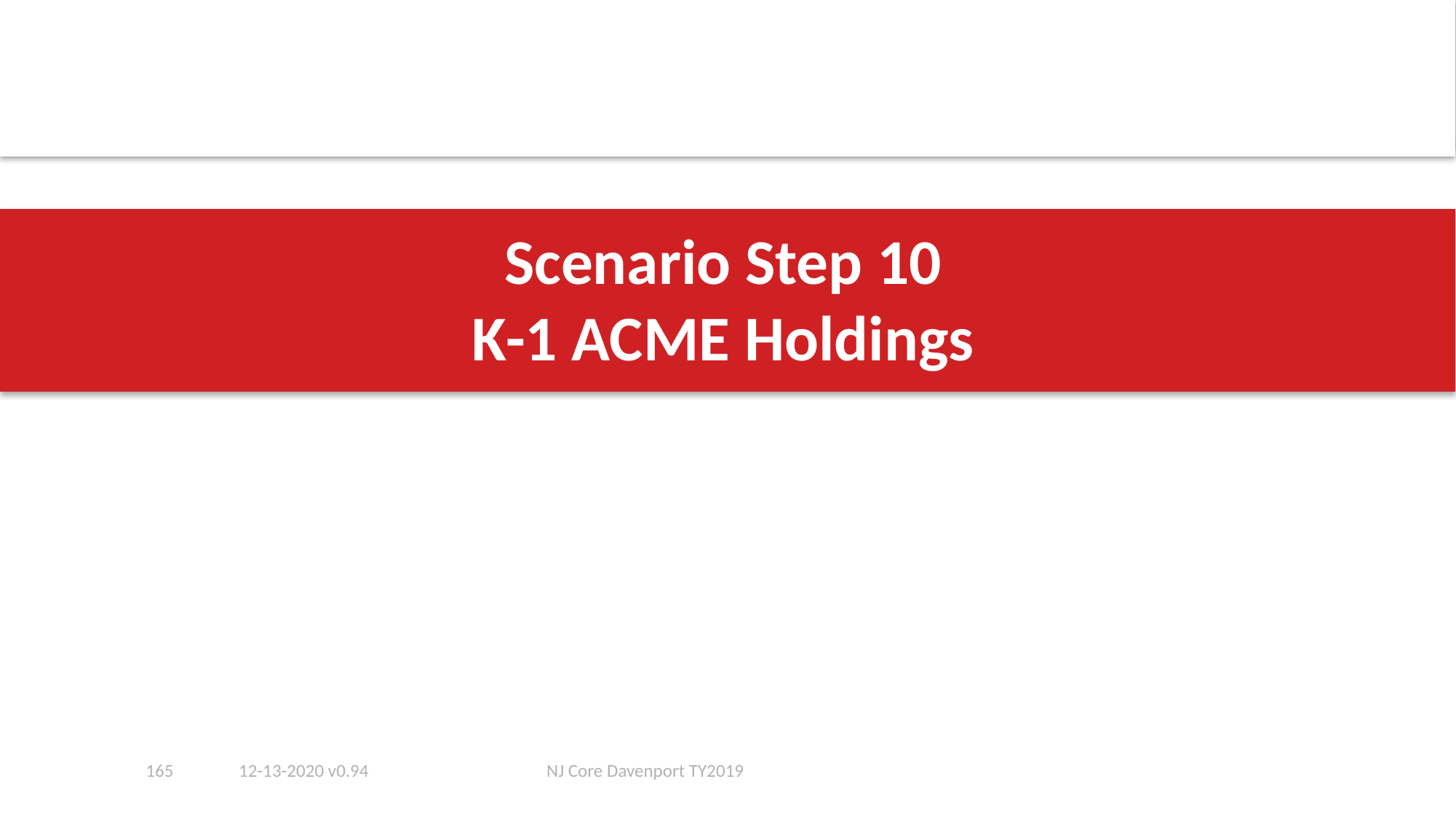

# Scenario Step 10 K-1 ACME Holdings

165
12-13-2020 v0.94
NJ Core Davenport TY2019